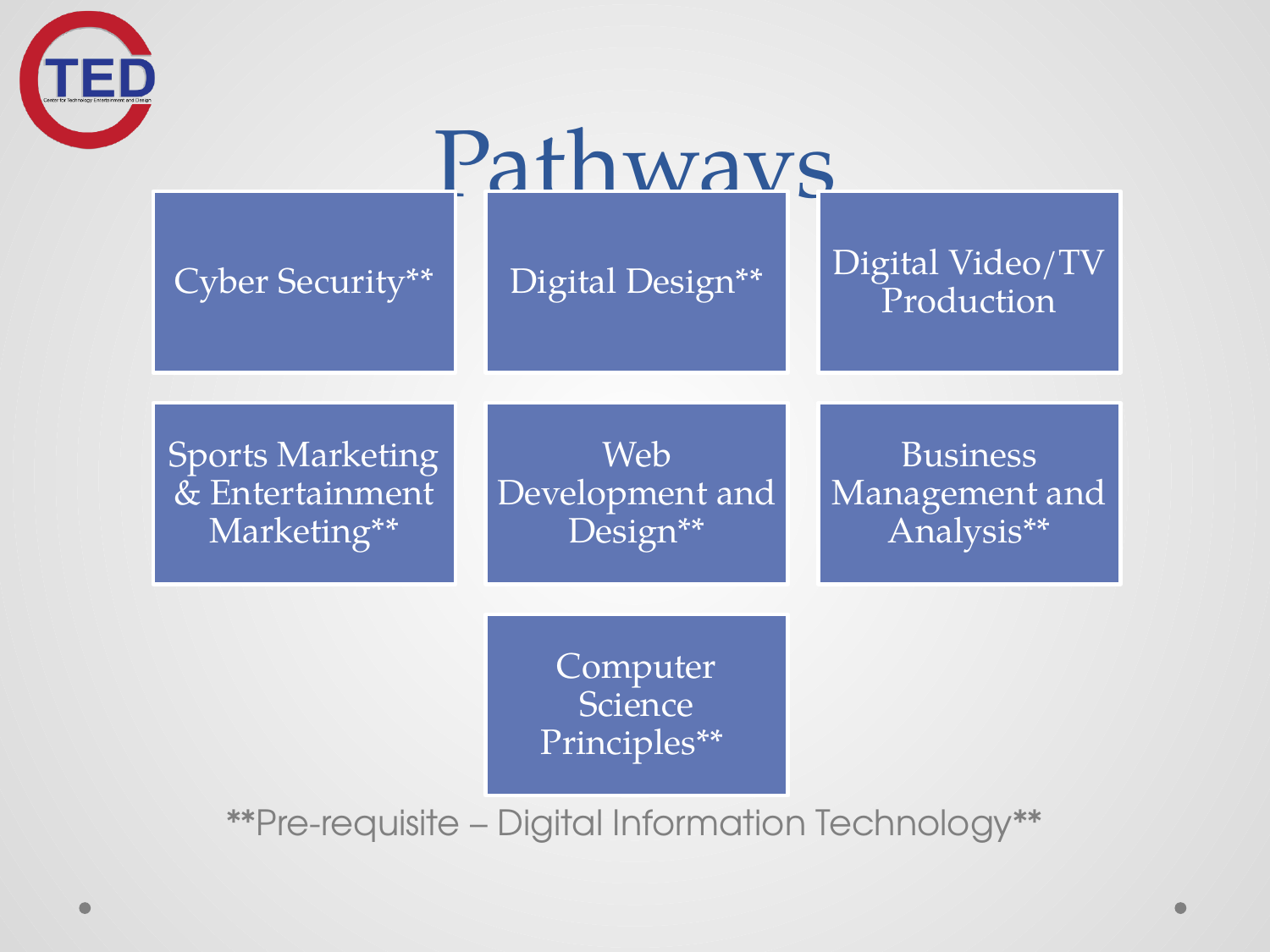

# Pathways
Cyber Security**
Digital Design**
Digital Video/TV Production
Sports Marketing & Entertainment Marketing**
Web Development and Design**
Business Management and Analysis**
Computer Science Principles**

**Pre-requisite – Digital Information Technology**